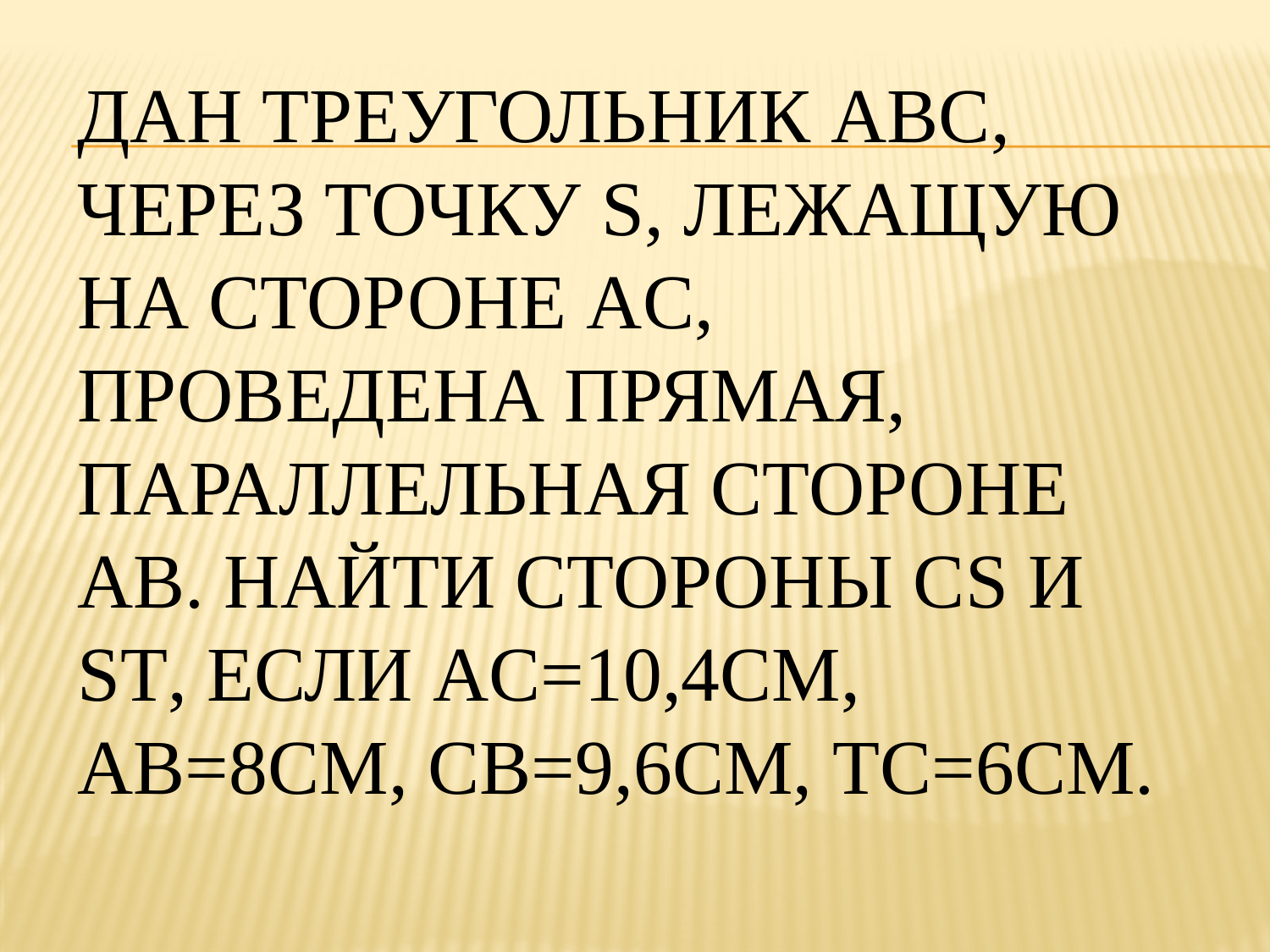

# Дан треугольник ABC, через точку S, лежащую на стороне AC, проведена прямая, параллельная стороне AB. Найти стороны CS и ST, если AC=10,4см, AB=8см, CB=9,6см, TC=6см.